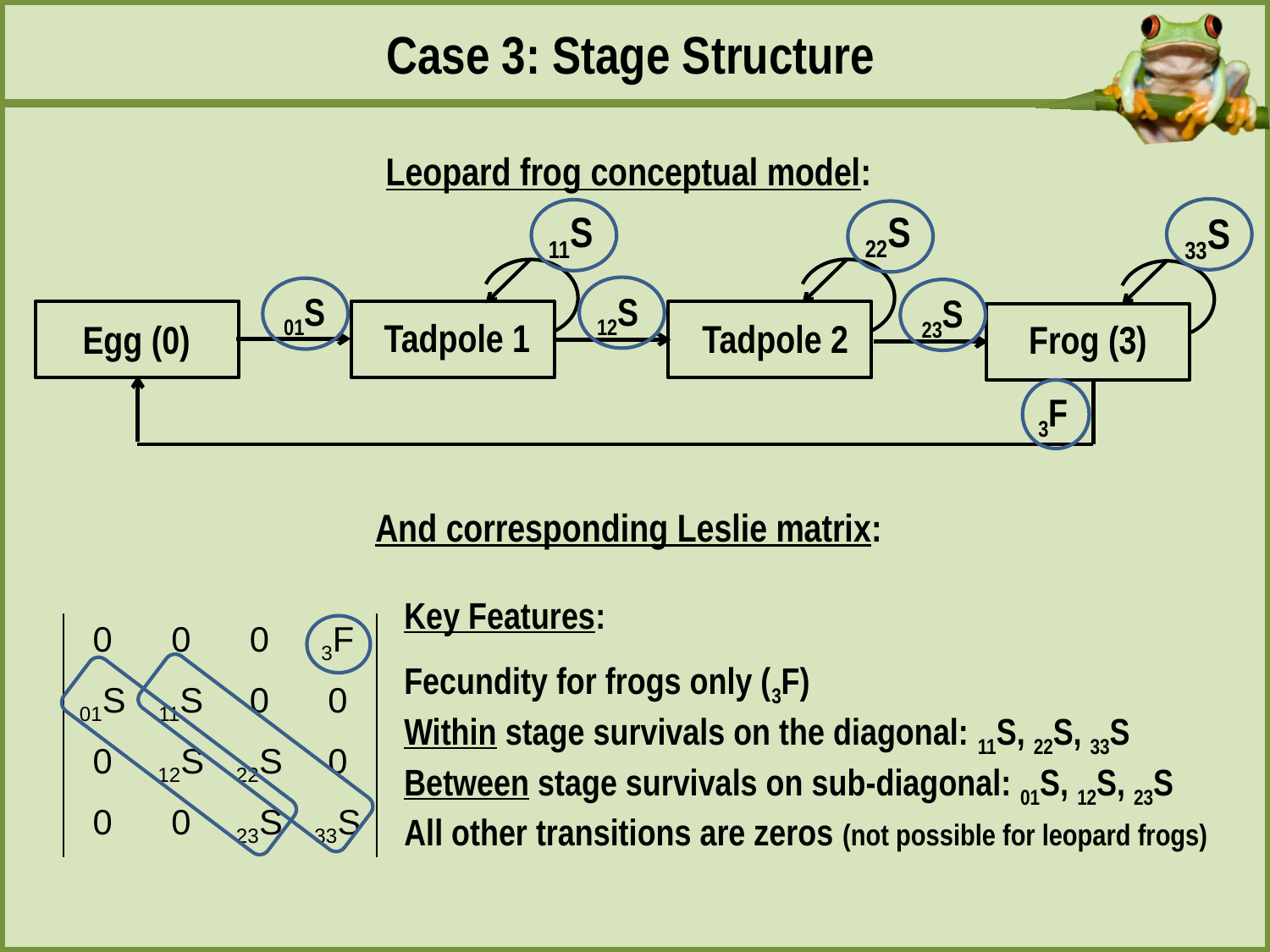

Case 3: Stage Structure
Leopard frog conceptual model:
22S

11S

33S

01S
12S
23S

Egg (0)

Tadpole 1

Tadpole 2

Frog (3)
3F

And corresponding Leslie matrix:
Key Features:

Fecundity for frogs only (3F)
Within stage survivals on the diagonal: 11S, 22S, 33S
Between stage survivals on sub-diagonal: 01S, 12S, 23S
All other transitions are zeros (not possible for leopard frogs)
| 0 | 0 | 0 | 3F |
| --- | --- | --- | --- |
| 01S | 11S | 0 | 0 |
| 0 | 12S | 22S | 0 |
| 0 | 0 | 23S | 33S |